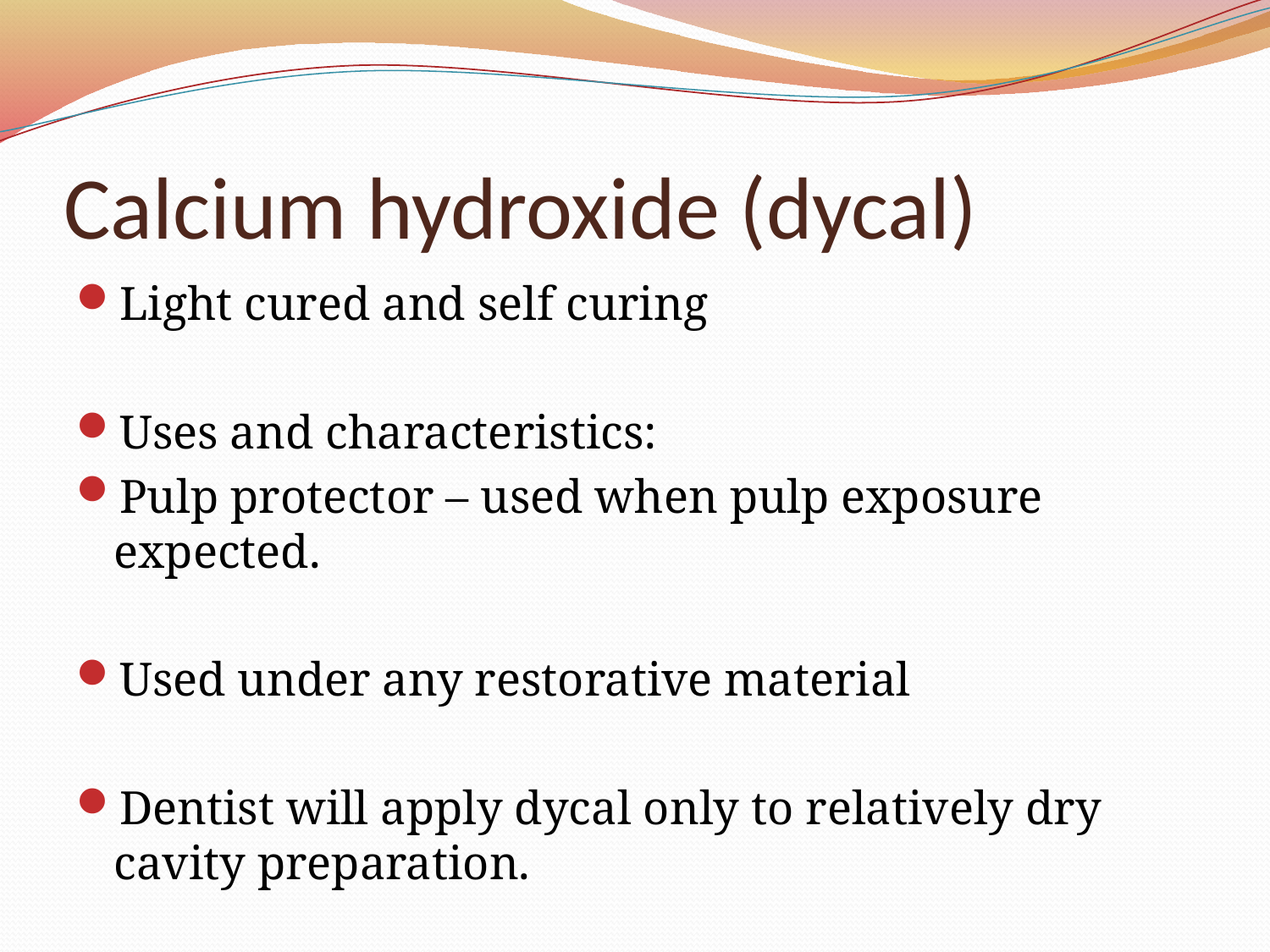

# Calcium hydroxide (dycal)
Light cured and self curing

Uses and characteristics:
Pulp protector – used when pulp exposure expected.

Used under any restorative material

Dentist will apply dycal only to relatively dry cavity preparation.